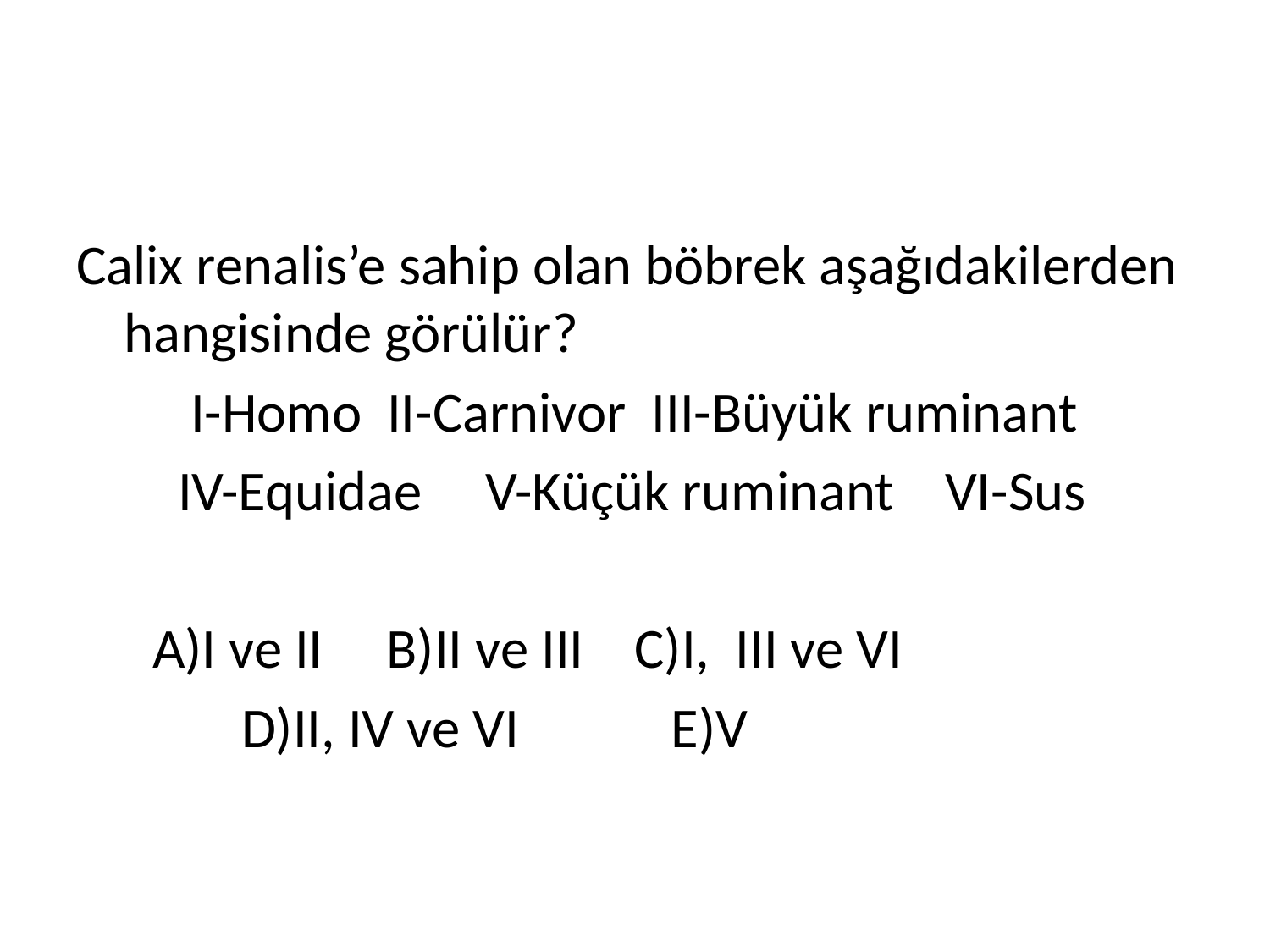

#
Calix renalis’e sahip olan böbrek aşağıdakilerden hangisinde görülür?
         I-Homo  II-Carnivor  III-Büyük ruminant
        IV-Equidae     V-Küçük ruminant    VI-Sus

      A)I ve II     B)II ve III    C)I,  III ve VI
             D)II, IV ve VI            E)V